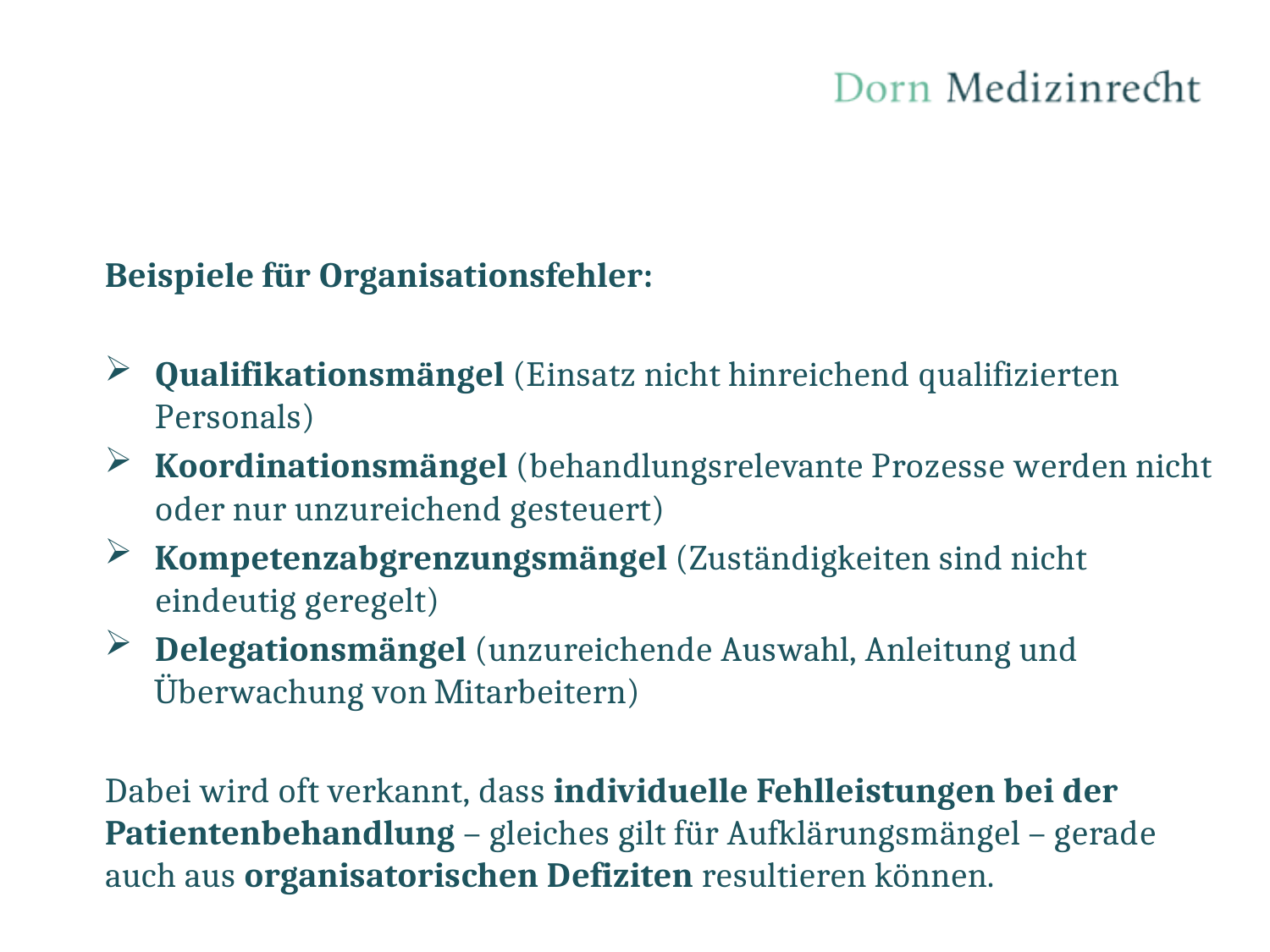

Beispiele für Organisationsfehler:

Qualifikationsmängel (Einsatz nicht hinreichend qualifizierten Personals)
Koordinationsmängel (behandlungsrelevante Prozesse werden nicht oder nur unzureichend gesteuert)
Kompetenzabgrenzungsmängel (Zuständigkeiten sind nicht eindeutig geregelt)
Delegationsmängel (unzureichende Auswahl, Anleitung und Überwachung von Mitarbeitern)

Dabei wird oft verkannt, dass individuelle Fehlleistungen bei der Patientenbehandlung – gleiches gilt für Aufklärungsmängel – gerade auch aus organisatorischen Defiziten resultieren können.